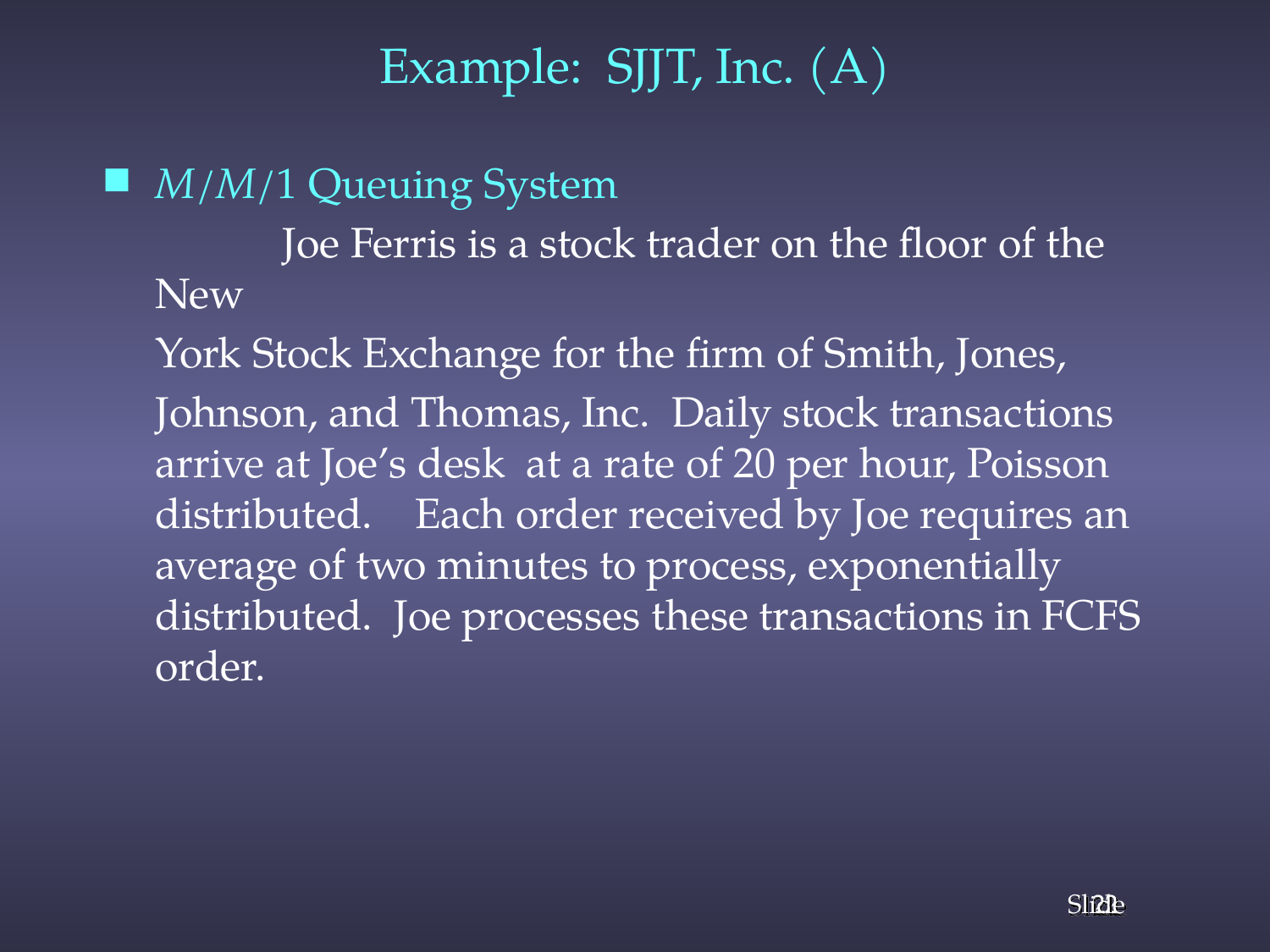

# Example:  SJJT, Inc. (A)
M/M/1 Queuing System
		Joe Ferris is a stock trader on the floor of the New
	York Stock Exchange for the firm of Smith, Jones,
	Johnson, and Thomas, Inc.  Daily stock transactions arrive at Joe’s desk  at a rate of 20 per hour, Poisson distributed.    Each order received by Joe requires an average of two minutes to process, exponentially distributed.  Joe processes these transactions in FCFS order.